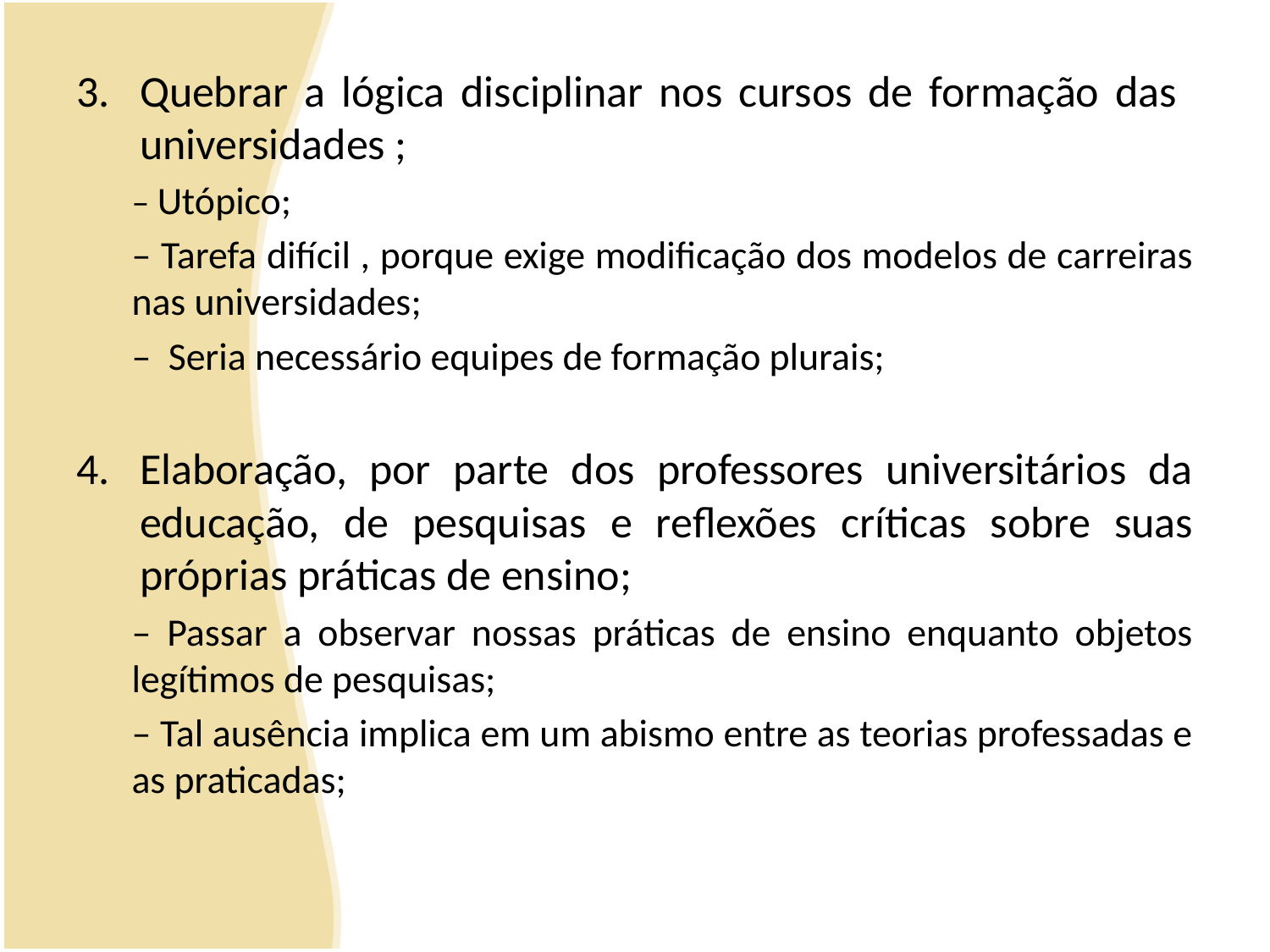

Quebrar a lógica disciplinar nos cursos de formação das  universidades ;
– Utópico;
– Tarefa difícil , porque exige modificação dos modelos de carreiras nas universidades;
–  Seria necessário equipes de formação plurais;

Elaboração, por parte dos professores universitários da educação, de pesquisas e reflexões críticas sobre suas próprias práticas de ensino;
– Passar a observar nossas práticas de ensino enquanto objetos legítimos de pesquisas;
– Tal ausência implica em um abismo entre as teorias professadas e as praticadas;